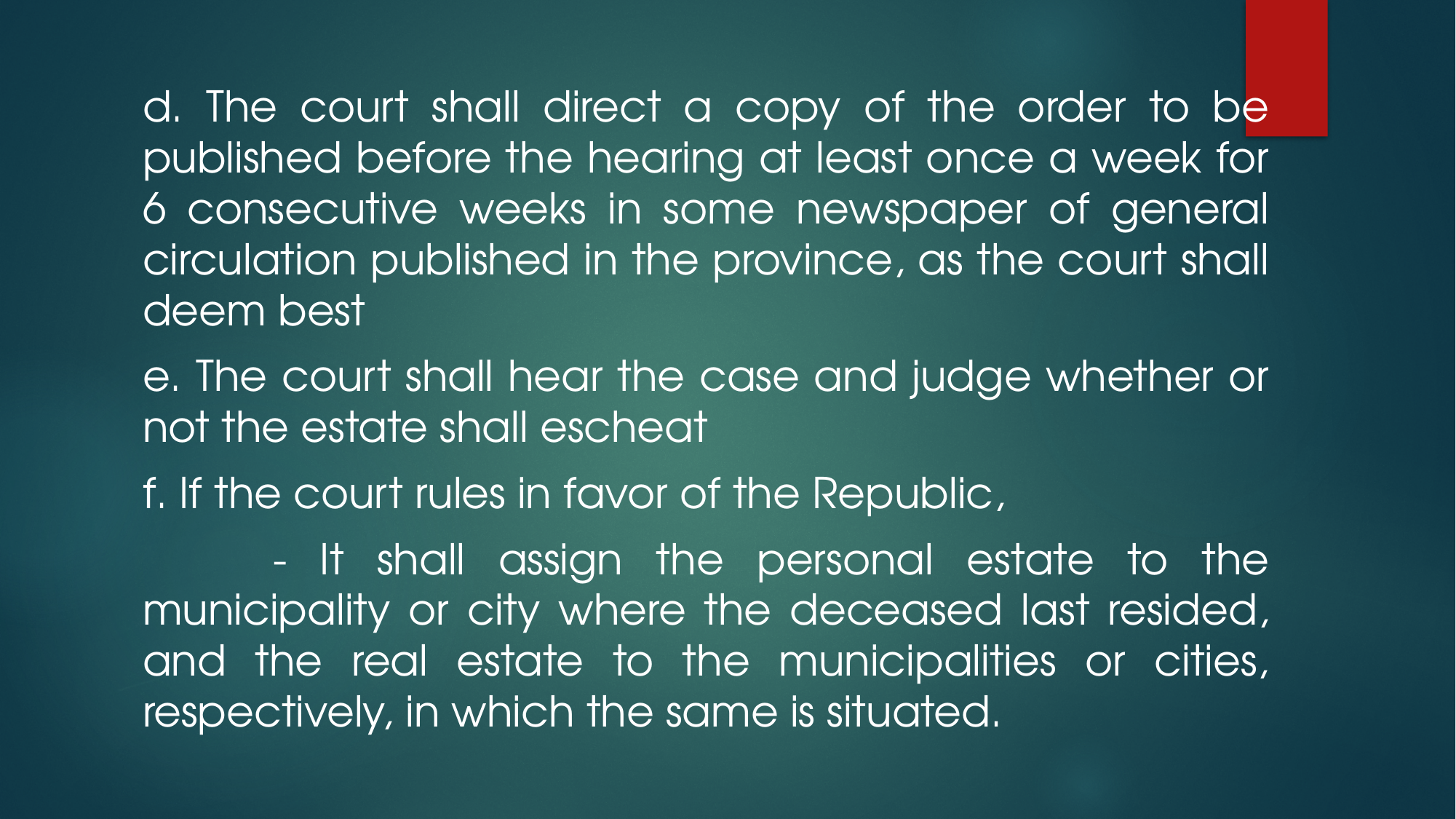

d. The court shall direct a copy of the order to be published before the hearing at least once a week for 6 consecutive weeks in some newspaper of general circulation published in the province, as the court shall deem best
e. The court shall hear the case and judge whether or not the estate shall escheat
f. If the court rules in favor of the Republic,
 	- It shall assign the personal estate to the municipality or city where the deceased last resided, and the real estate to the municipalities or cities, respectively, in which the same is situated.